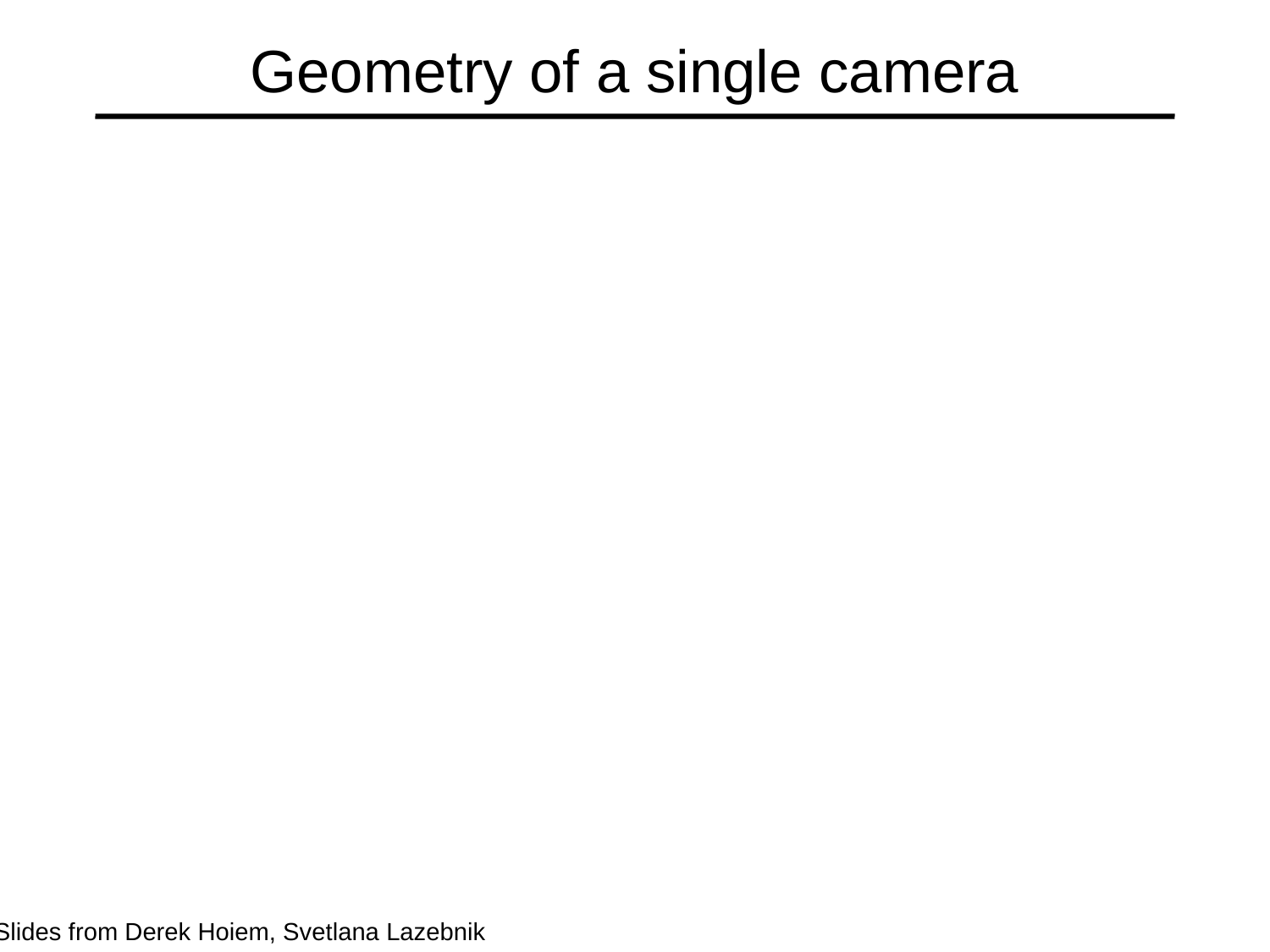

# Geometry of a single camera

Slides from Derek Hoiem, Svetlana Lazebnik